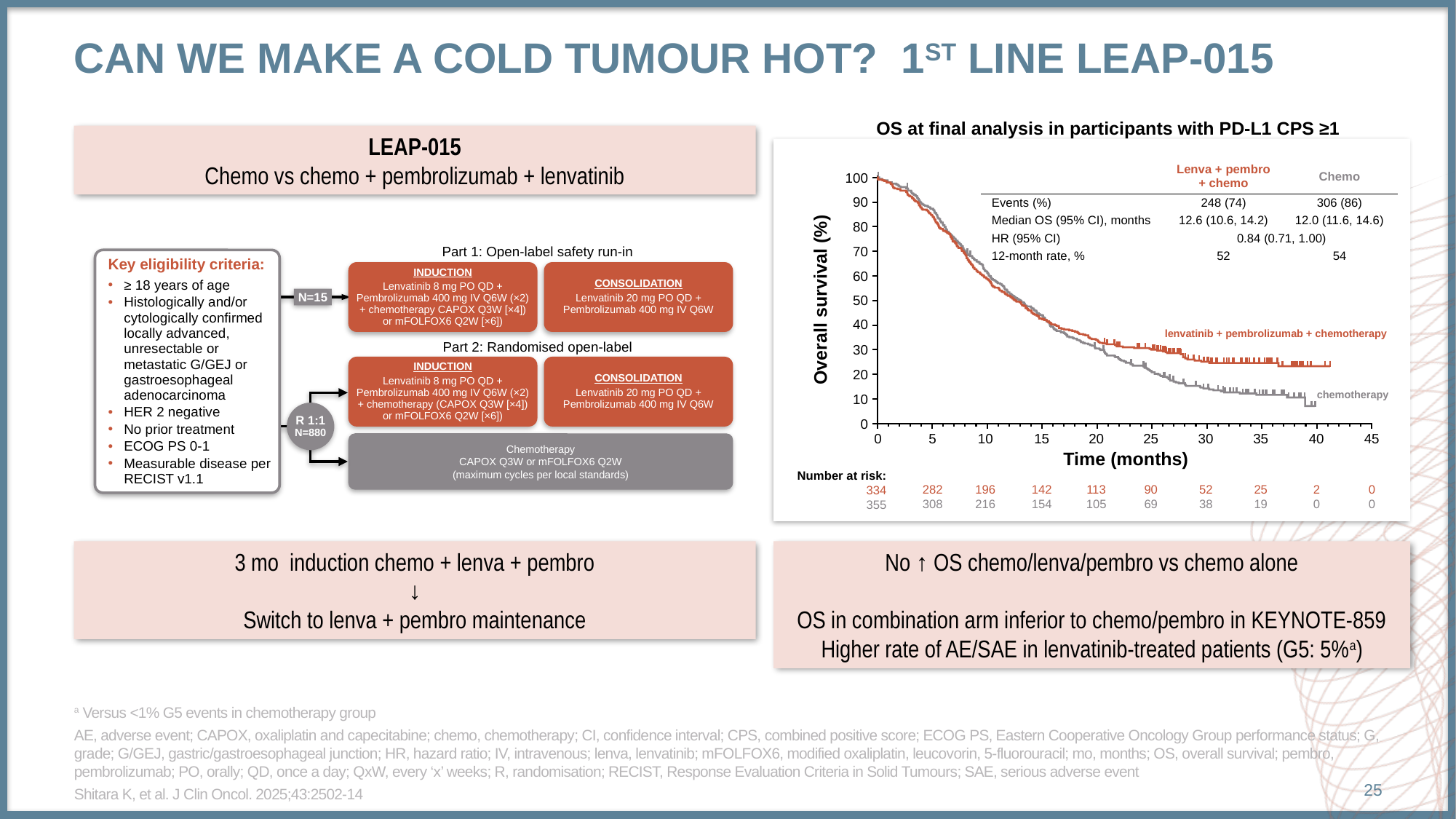

# Can we make a cold tumour hot?  1st line LEAP-015

OS at final analysis in participants with PD-L1 CPS ≥1
LEAP-015
Chemo vs chemo + pembrolizumab + lenvatinib

|  | Lenva + pembro + chemo | Chemo |
| --- | --- | --- |
| Events (%) | 248 (74) | 306 (86) |
| Median OS (95% CI), months | 12.6 (10.6, 14.2) | 12.0 (11.6, 14.6) |
| HR (95% CI) | 0.84 (0.71, 1.00) |  |
| 12-month rate, % | 52 | 54 |

100

90
80
Part 1: Open-label safety run-in
70
Key eligibility criteria:
≥ 18 years of age
Histologically and/or cytologically confirmed locally advanced, unresectable or metastatic G/GEJ or gastroesophageal adenocarcinoma
HER 2 negative
No prior treatment
ECOG PS 0-1
Measurable disease per RECIST v1.1
INDUCTION
Lenvatinib 8 mg PO QD +
Pembrolizumab 400 mg IV Q6W (×2)
+ chemotherapy CAPOX Q3W [×4])
or mFOLFOX6 Q2W [×6])
CONSOLIDATION
Lenvatinib 20 mg PO QD +
Pembrolizumab 400 mg IV Q6W
60
N=15
Overall survival (%)
50
40
lenvatinib + pembrolizumab + chemotherapy
Part 2: Randomised open-label
30
INDUCTION
Lenvatinib 8 mg PO QD +
Pembrolizumab 400 mg IV Q6W (×2)
+ chemotherapy (CAPOX Q3W [×4])
or mFOLFOX6 Q2W [×6])
CONSOLIDATION
Lenvatinib 20 mg PO QD +
Pembrolizumab 400 mg IV Q6W
20
chemotherapy
10
R 1:1
N=880
0

0
5
10
15
20
25
30
35
40
45
Chemotherapy
CAPOX Q3W or mFOLFOX6 Q2W
(maximum cycles per local standards)
Time (months)
Number at risk:
334
355
282
308
196
216
142
154
113
105
90
69
52
38
25
19
2
0
0
0
3 mo  induction chemo + lenva + pembro
↓
Switch to lenva + pembro maintenance
No ↑ OS chemo/lenva/pembro vs chemo alone

OS in combination arm inferior to chemo/pembro in KEYNOTE-859
Higher rate of AE/SAE in lenvatinib-treated patients (G5: 5%a)
a Versus <1% G5 events in chemotherapy group
AE, adverse event; CAPOX, oxaliplatin and capecitabine; chemo, chemotherapy; CI, confidence interval; CPS, combined positive score; ECOG PS, Eastern Cooperative Oncology Group performance status; G, grade; G/GEJ, gastric/gastroesophageal junction; HR, hazard ratio; IV, intravenous; lenva, lenvatinib; mFOLFOX6, modified oxaliplatin, leucovorin, 5-fluorouracil; mo, months; OS, overall survival; pembro, pembrolizumab; PO, orally; QD, once a day; QxW, every ‘x’ weeks; R, randomisation; RECIST, Response Evaluation Criteria in Solid Tumours; SAE, serious adverse event
Shitara K, et al. J Clin Oncol. 2025;43:2502-14
25
|  | Events, No. (%) | HR (95% CI) | Median OS, months (95% CI) | 12-month rate, % |
| --- | --- | --- | --- | --- |
| Lenva + pembro + chemo | 248 (74) | 0.84 (0.71-1.00) | 12.6 (10.6-14.2) | 52 |
| Chemo | 306 (86) |  | 12.9 (11.6-14.6) | 53 |